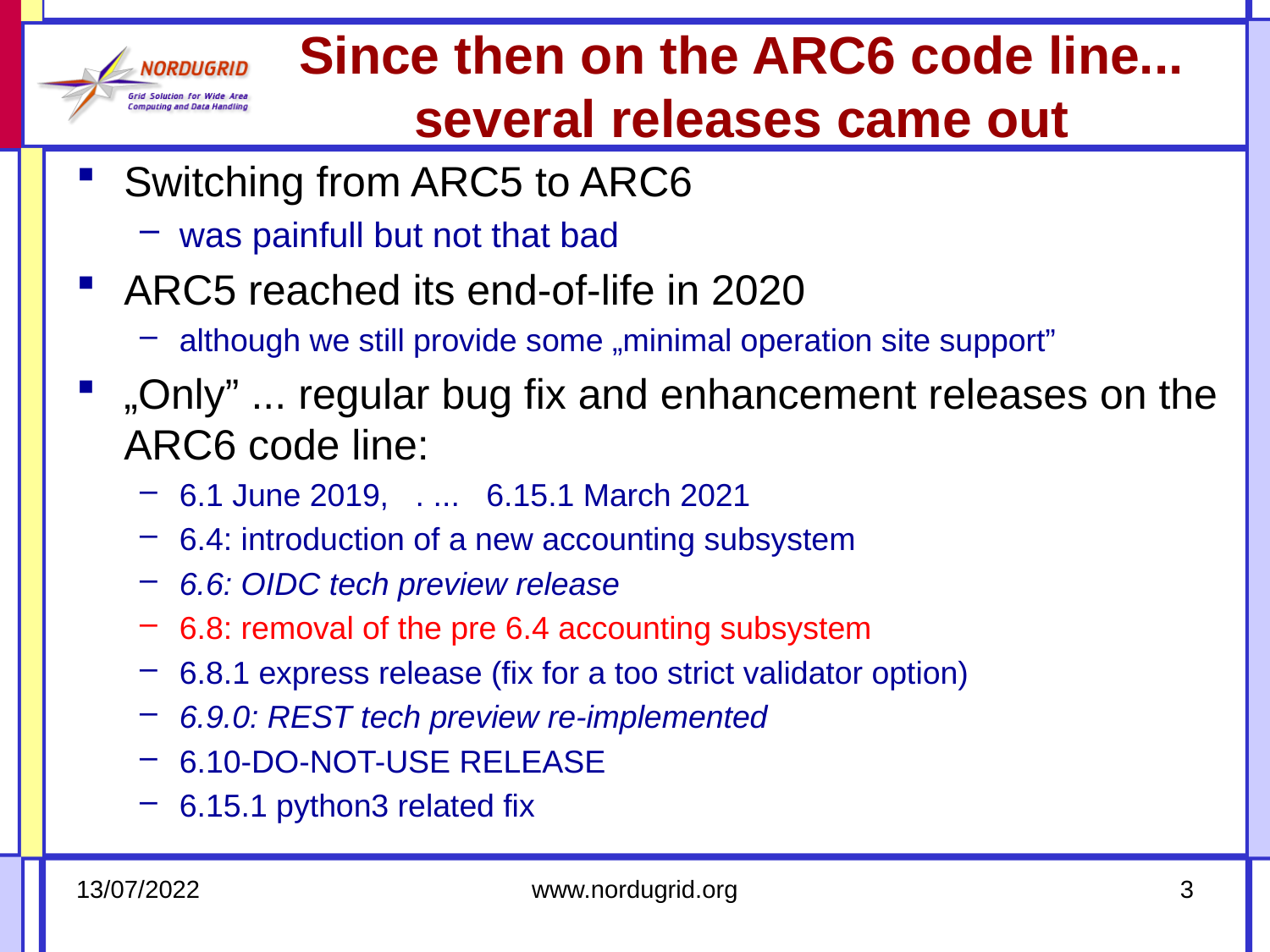

# Since then on the ARC6 code line... several releases came out
Switching from ARC5 to ARC6
was painfull but not that bad
ARC5 reached its end-of-life in 2020
although we still provide some „minimal operation site support”
„Only” ... regular bug fix and enhancement releases on the ARC6 code line:
6.1 June 2019,   . ...   6.15.1 March 2021
6.4: introduction of a new accounting subsystem
6.6: OIDC tech preview release
6.8: removal of the pre 6.4 accounting subsystem
6.8.1 express release (fix for a too strict validator option)
6.9.0: REST tech preview re-implemented
6.10-DO-NOT-USE RELEASE
6.15.1 python3 related fix
13/07/2022
www.nordugrid.org
3